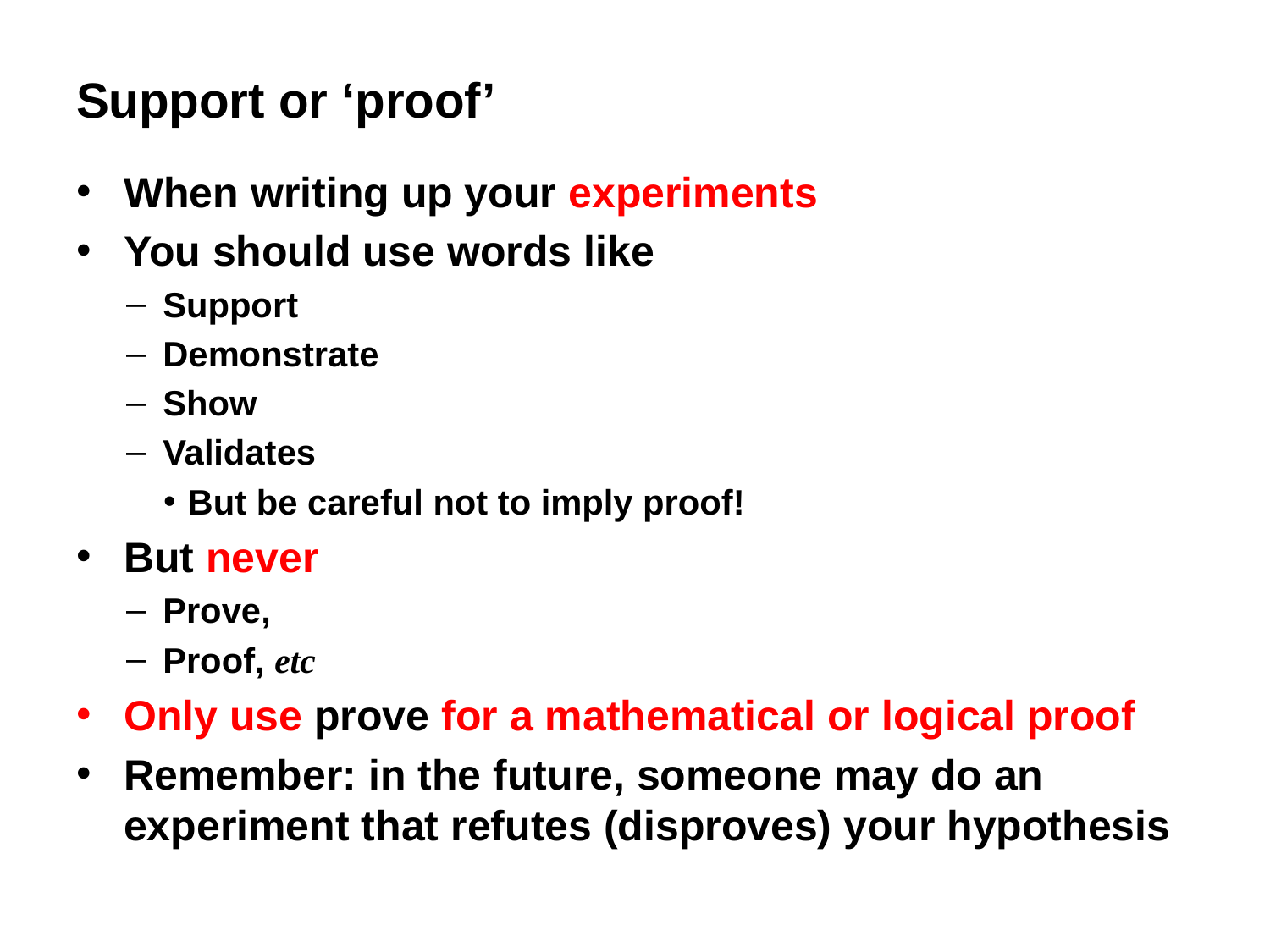

# Support or ‘proof’
When writing up your experiments
You should use words like
Support
Demonstrate
Show
Validates
But be careful not to imply proof!
But never
Prove,
Proof, etc
Only use prove for a mathematical or logical proof
Remember: in the future, someone may do an experiment that refutes (disproves) your hypothesis